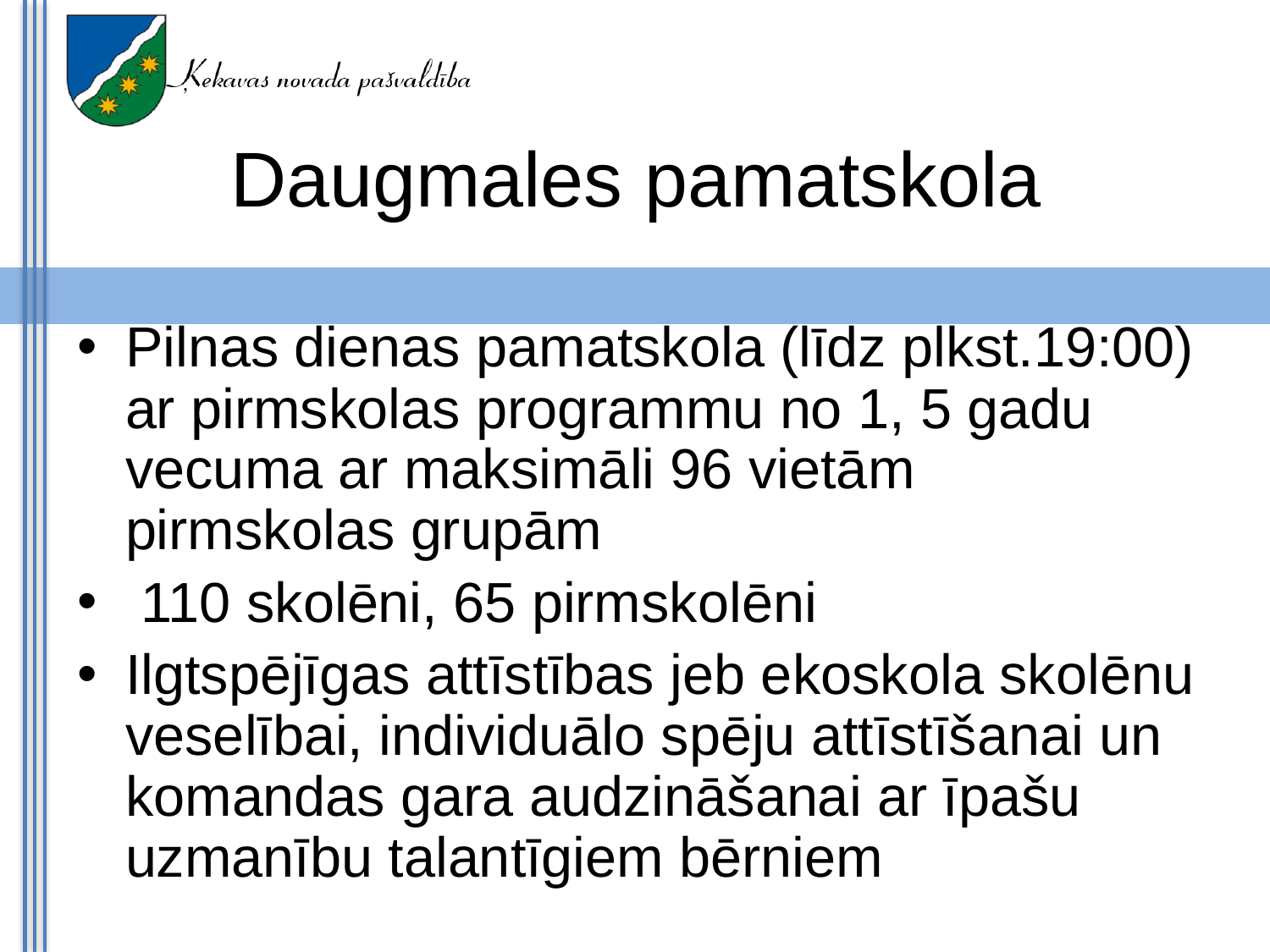

Daugmales pamatskola
Pilnas dienas pamatskola (līdz plkst.19:00) ar pirmskolas programmu no 1, 5 gadu vecuma ar maksimāli 96 vietām pirmskolas grupām
 110 skolēni, 65 pirmskolēni
Ilgtspējīgas attīstības jeb ekoskola skolēnu veselībai, individuālo spēju attīstīšanai un komandas gara audzināšanai ar īpašu uzmanību talantīgiem bērniem